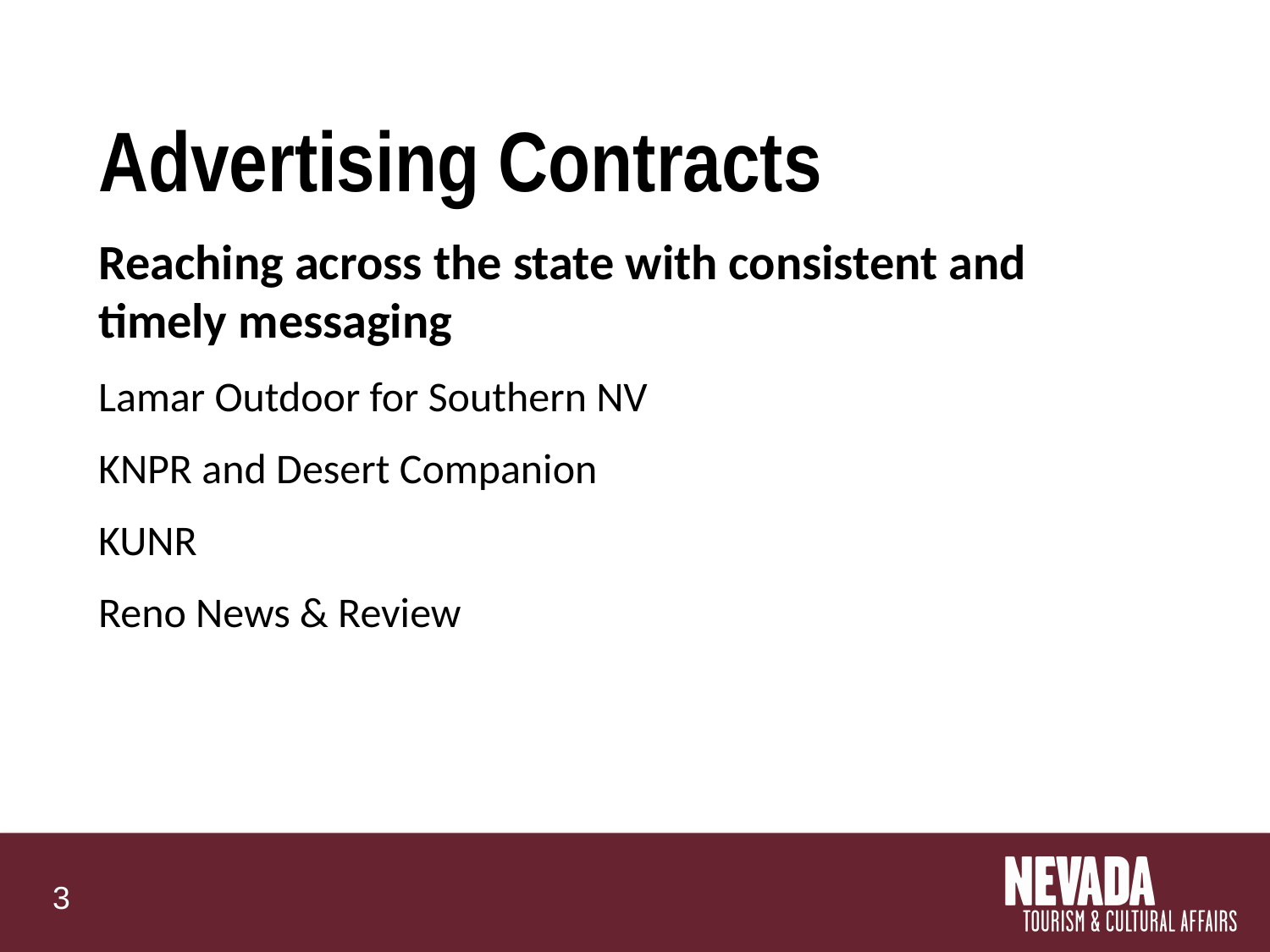

Advertising Contracts
Reaching across the state with consistent and timely messaging
Lamar Outdoor for Southern NV
KNPR and Desert Companion
KUNR
Reno News & Review

3